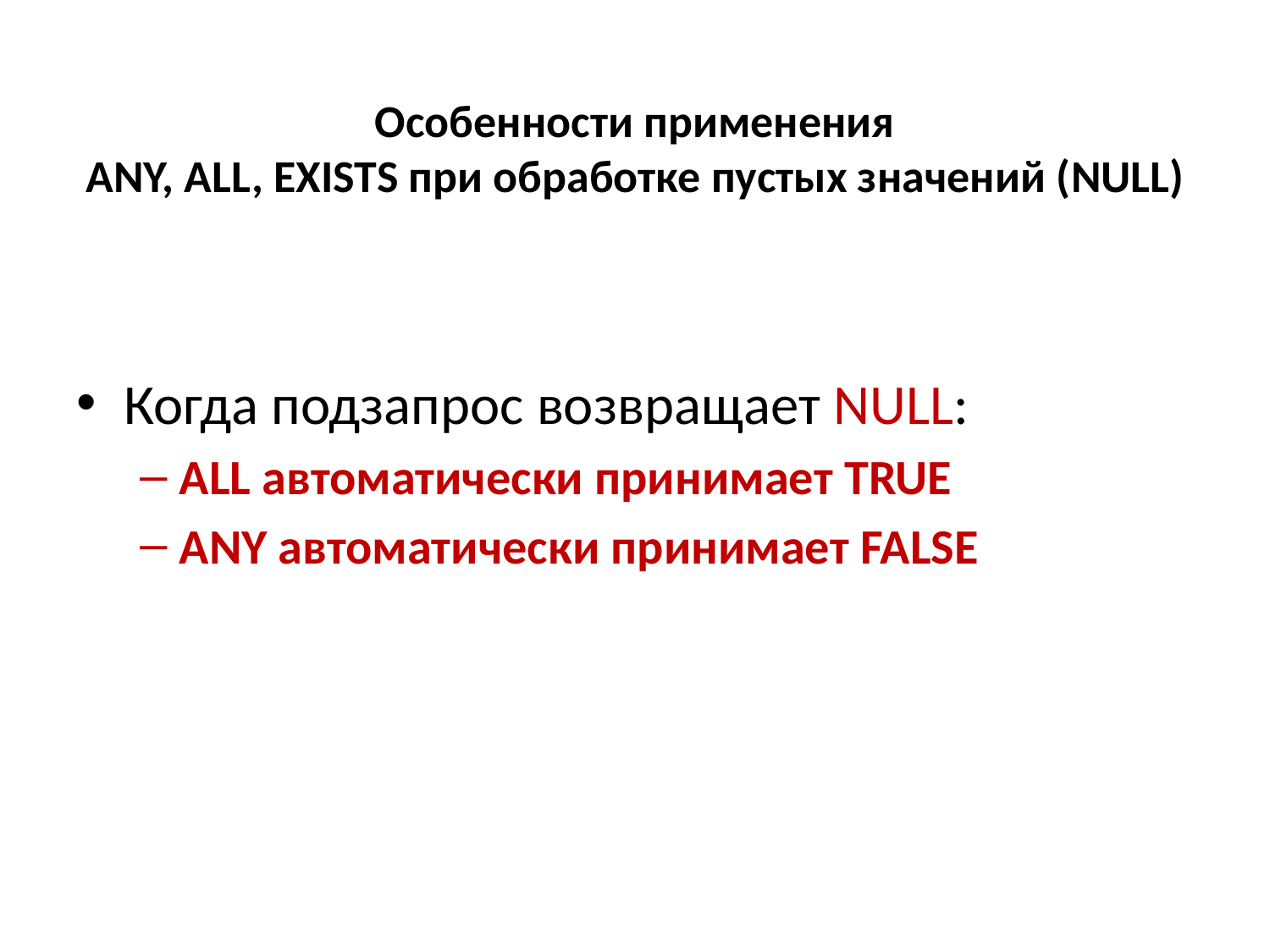

# Особенности применения ANY, ALL, EXISTS при обработке пустых значений (NULL)
Когда подзапрос возвращает NULL:
ALL автоматически принимает TRUE
ANY автоматически принимает FALSE